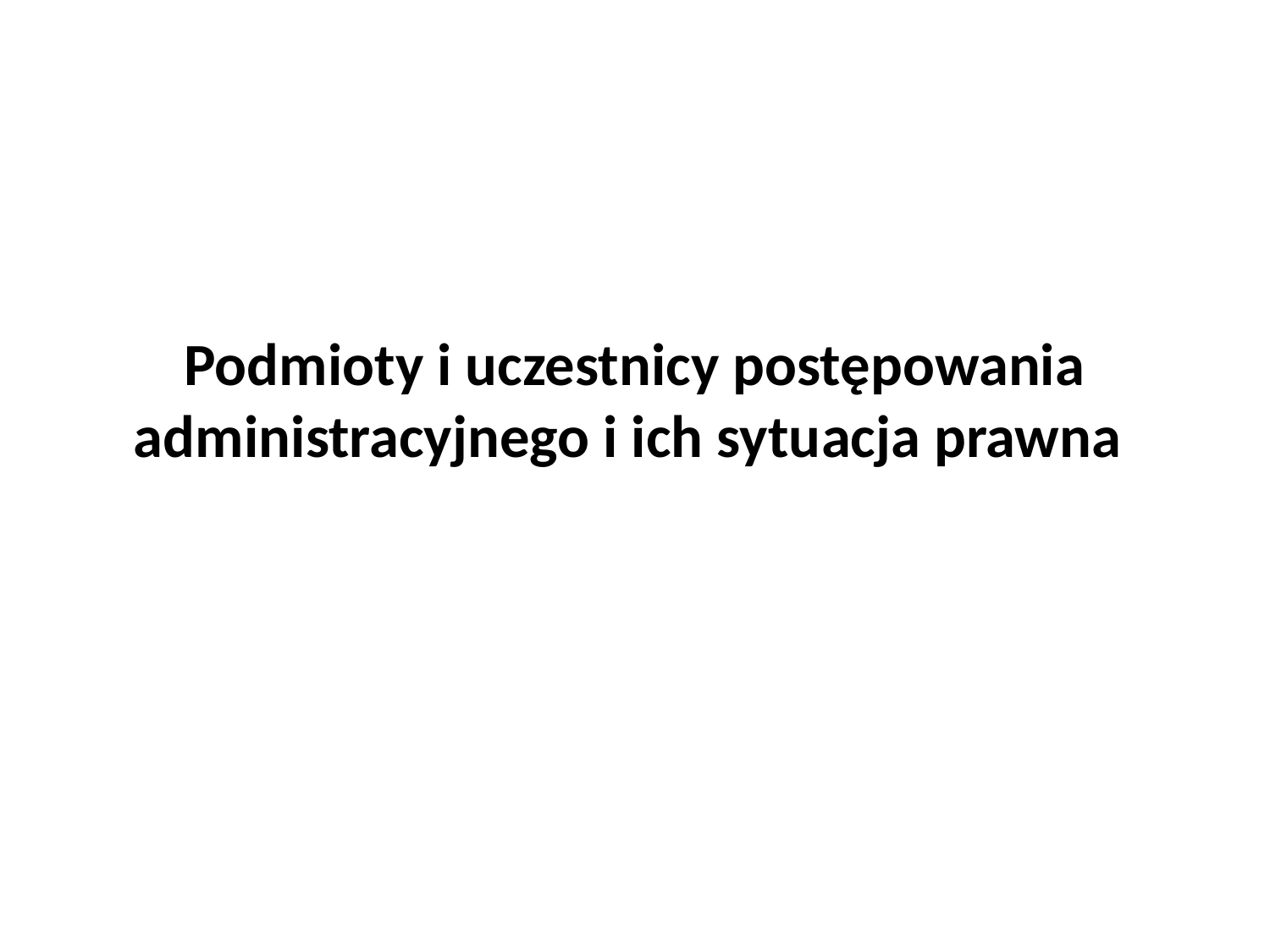

# Podmioty i uczestnicy postępowania administracyjnego i ich sytuacja prawna